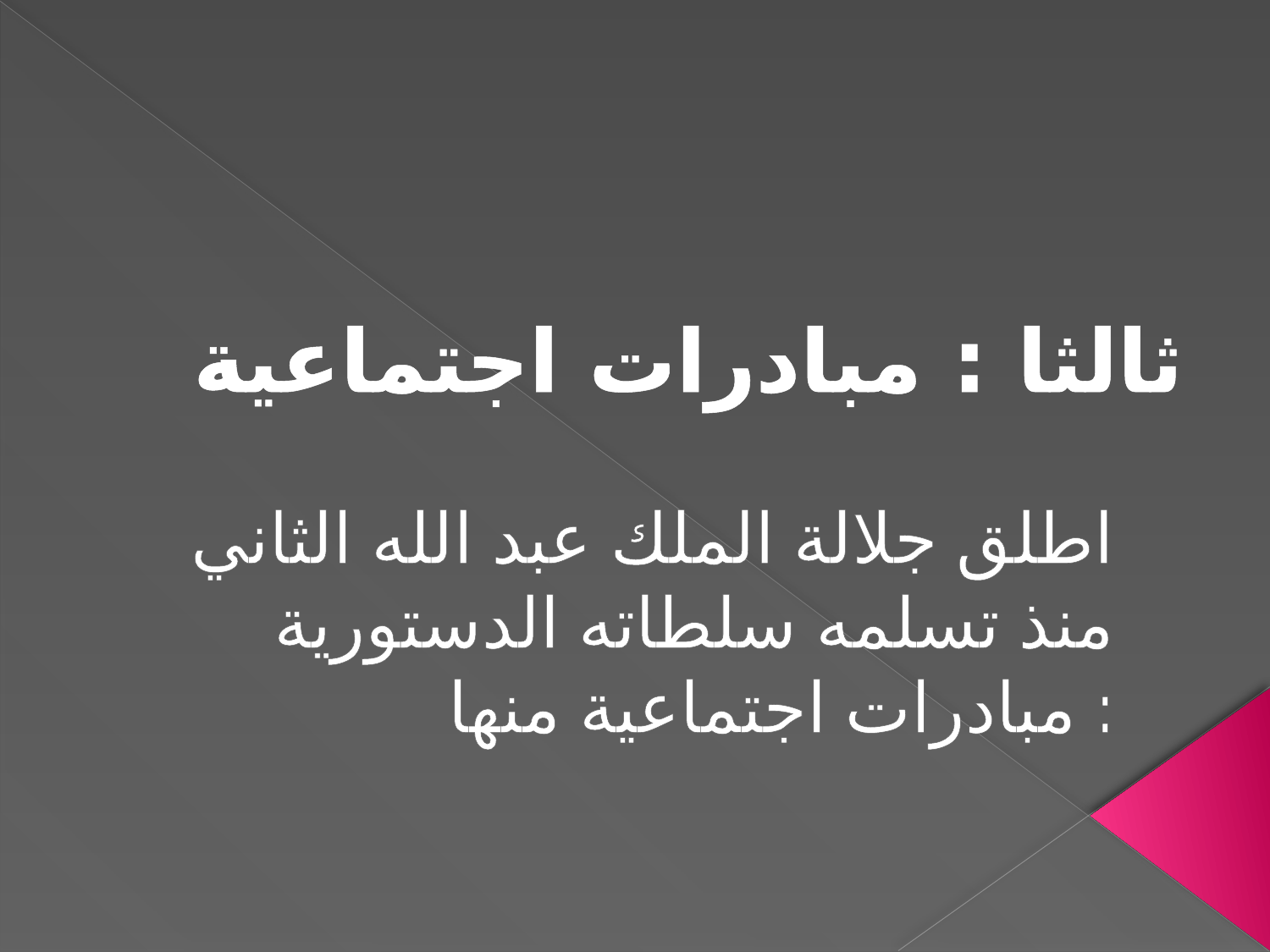

# ثالثا : مبادرات اجتماعية
اطلق جلالة الملك عبد الله الثاني منذ تسلمه سلطاته الدستورية مبادرات اجتماعية منها :